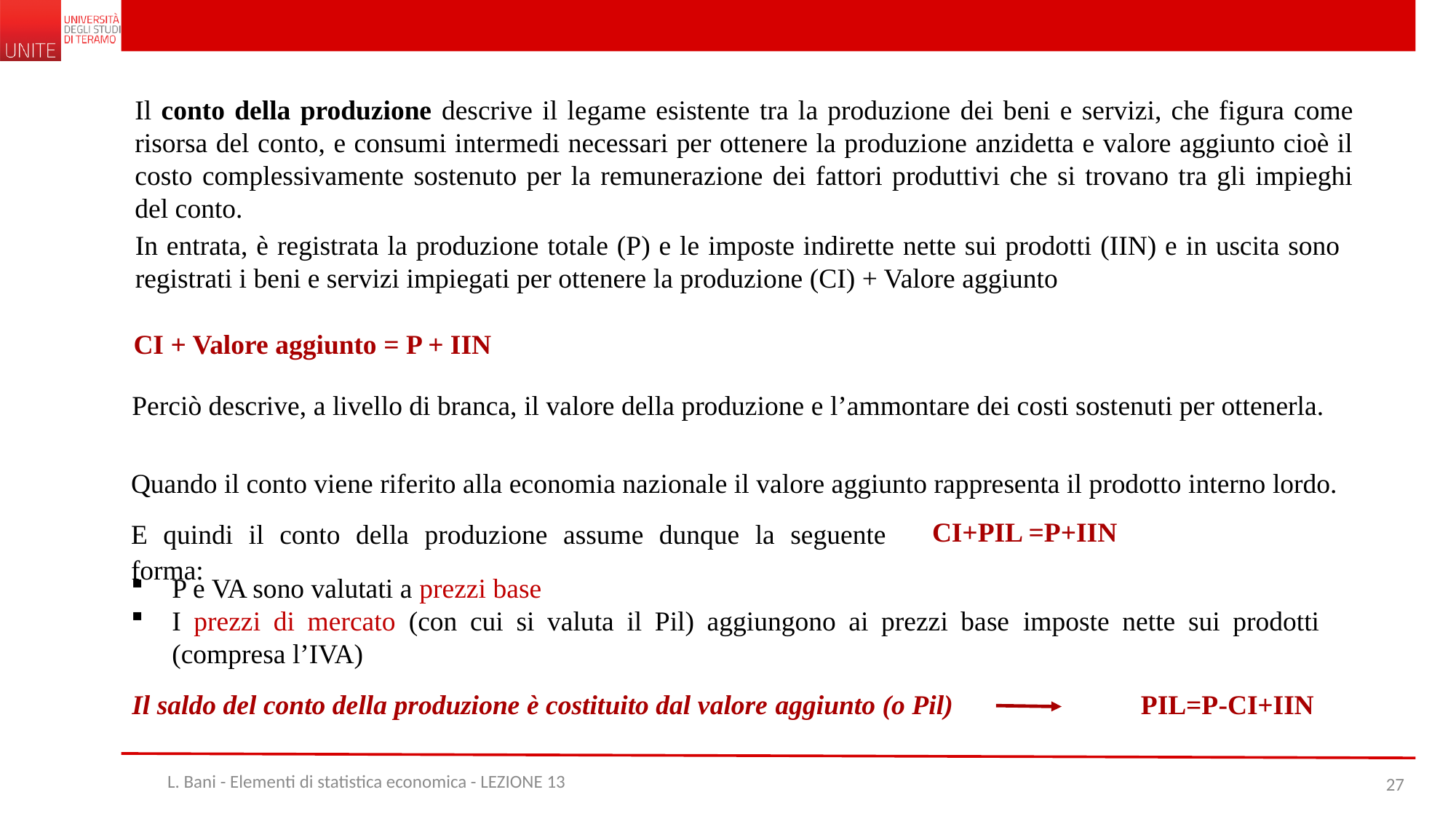

Il conto della produzione descrive il legame esistente tra la produzione dei beni e servizi, che figura come risorsa del conto, e consumi intermedi necessari per ottenere la produzione anzidetta e valore aggiunto cioè il costo complessivamente sostenuto per la remunerazione dei fattori produttivi che si trovano tra gli impieghi del conto.
In entrata, è registrata la produzione totale (P) e le imposte indirette nette sui prodotti (IIN) e in uscita sono registrati i beni e servizi impiegati per ottenere la produzione (CI) + Valore aggiunto
CI + Valore aggiunto = P + IIN
Perciò descrive, a livello di branca, il valore della produzione e l’ammontare dei costi sostenuti per ottenerla.
Quando il conto viene riferito alla economia nazionale il valore aggiunto rappresenta il prodotto interno lordo.
CI+PIL =P+IIN
E quindi il conto della produzione assume dunque la seguente forma:
P e VA sono valutati a prezzi base
I prezzi di mercato (con cui si valuta il Pil) aggiungono ai prezzi base imposte nette sui prodotti (compresa l’IVA)
Il saldo del conto della produzione è costituito dal valore aggiunto (o Pil)                           PIL=P-CI+IIN
L. Bani - Elementi di statistica economica - LEZIONE 13
27